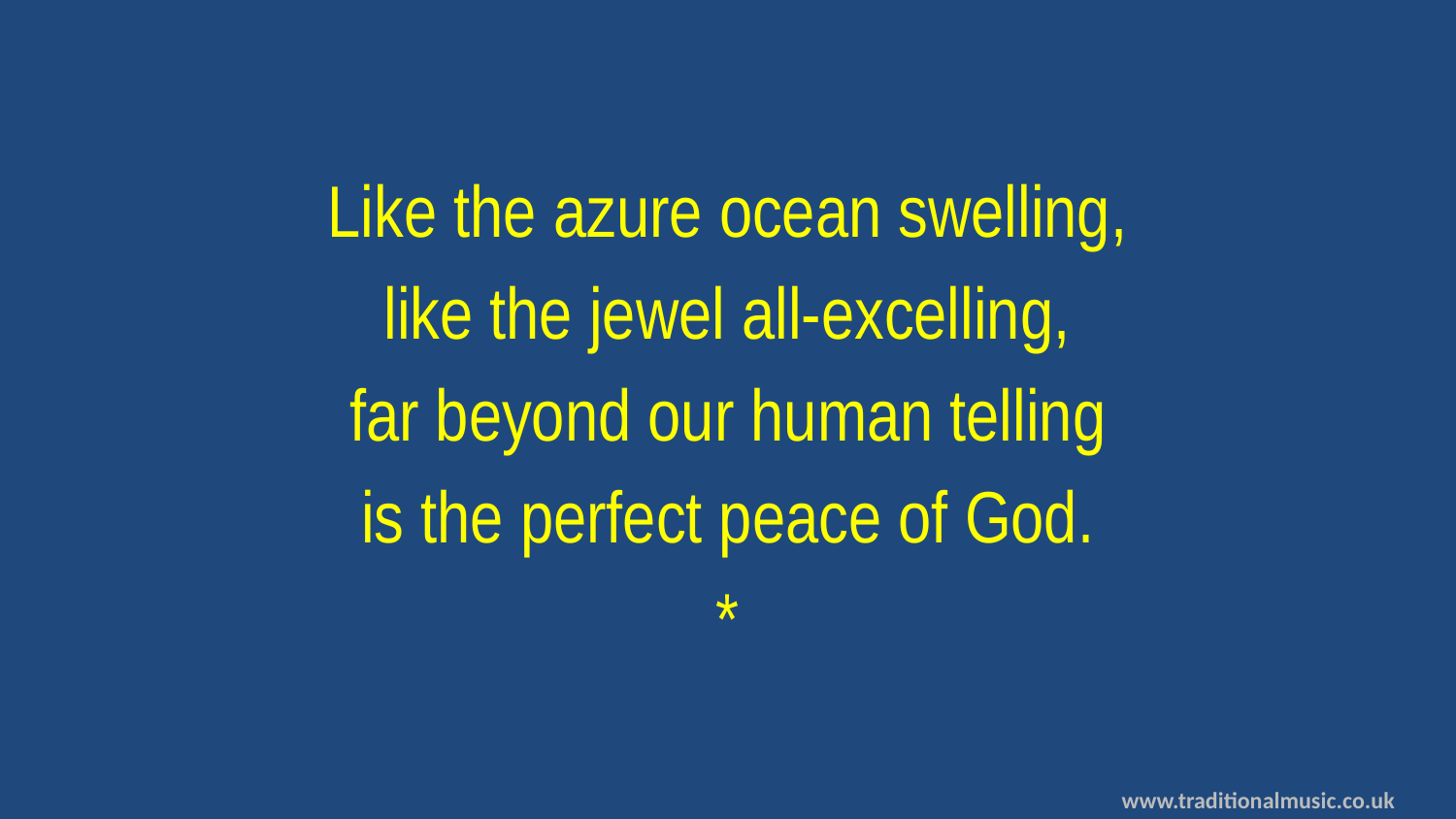

Like the azure ocean swelling,
like the jewel all-excelling,
far beyond our human telling
is the perfect peace of God.
*